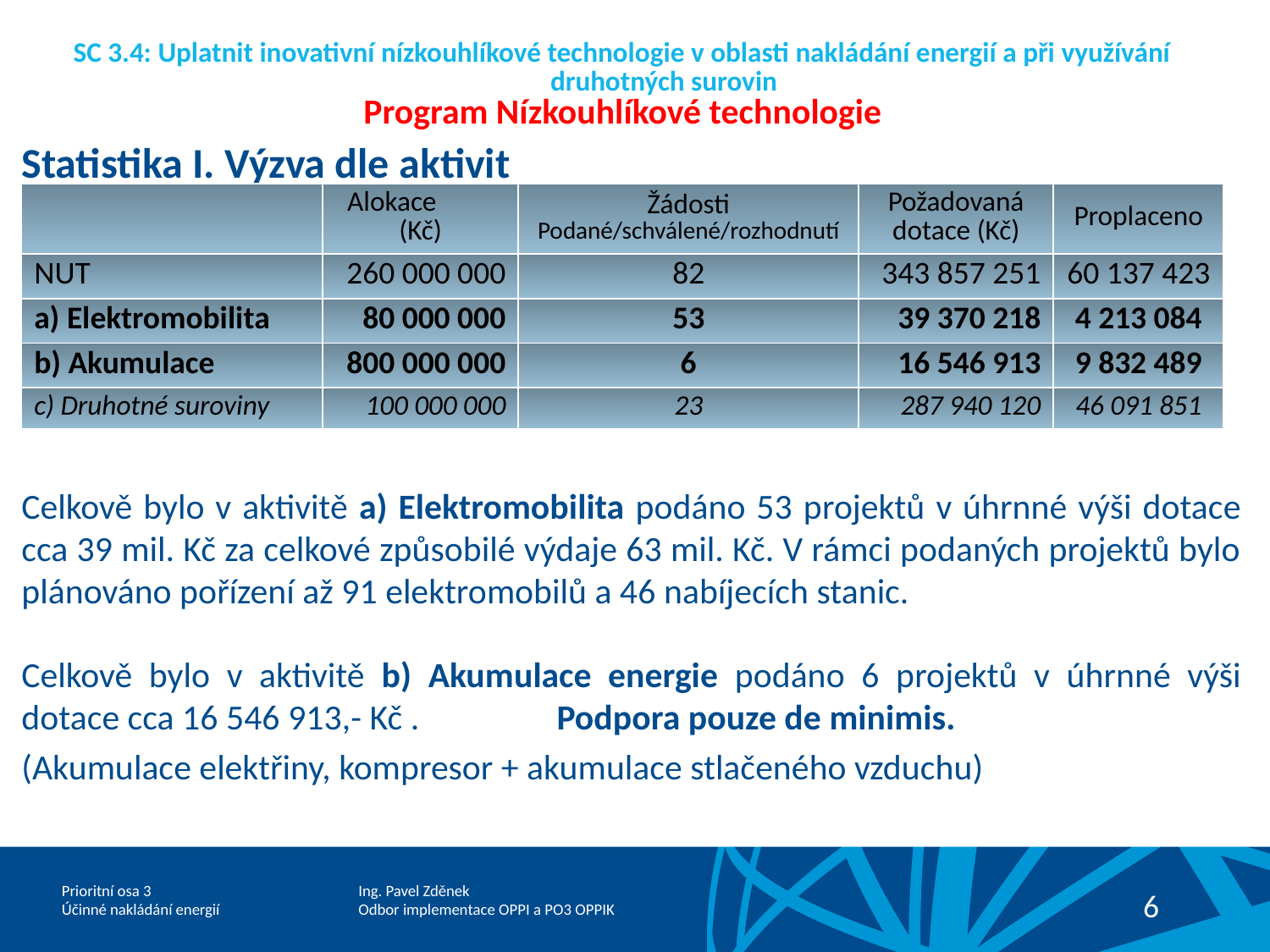

SC 3.4: Uplatnit inovativní nízkouhlíkové technologie v oblasti nakládání energií a při využívání
             druhotných surovin
Program Nízkouhlíkové technologie
Statistika I. Výzva dle aktivit

Celkově bylo v aktivitě a) Elektromobilita podáno 53 projektů v úhrnné výši dotace cca 39 mil. Kč za celkové způsobilé výdaje 63 mil. Kč. V rámci podaných projektů bylo plánováno pořízení až 91 elektromobilů a 46 nabíjecích stanic.

Celkově bylo v aktivitě b) Akumulace energie podáno 6 projektů v úhrnné výši dotace cca 16 546 913,- Kč .                 Podpora pouze de minimis.
(Akumulace elektřiny, kompresor + akumulace stlačeného vzduchu)

|  | Alokace (Kč) | Žádosti Podané/schválené/rozhodnutí | Požadovaná dotace (Kč) | Proplaceno |
| --- | --- | --- | --- | --- |
| NUT | 260 000 000 | 82 | 343 857 251 | 60 137 423 |
| a) Elektromobilita | 80 000 000 | 53 | 39 370 218 | 4 213 084 |
| b) Akumulace | 800 000 000 | 6 | 16 546 913 | 9 832 489 |
| c) Druhotné suroviny | 100 000 000 | 23 | 287 940 120 | 46 091 851 |